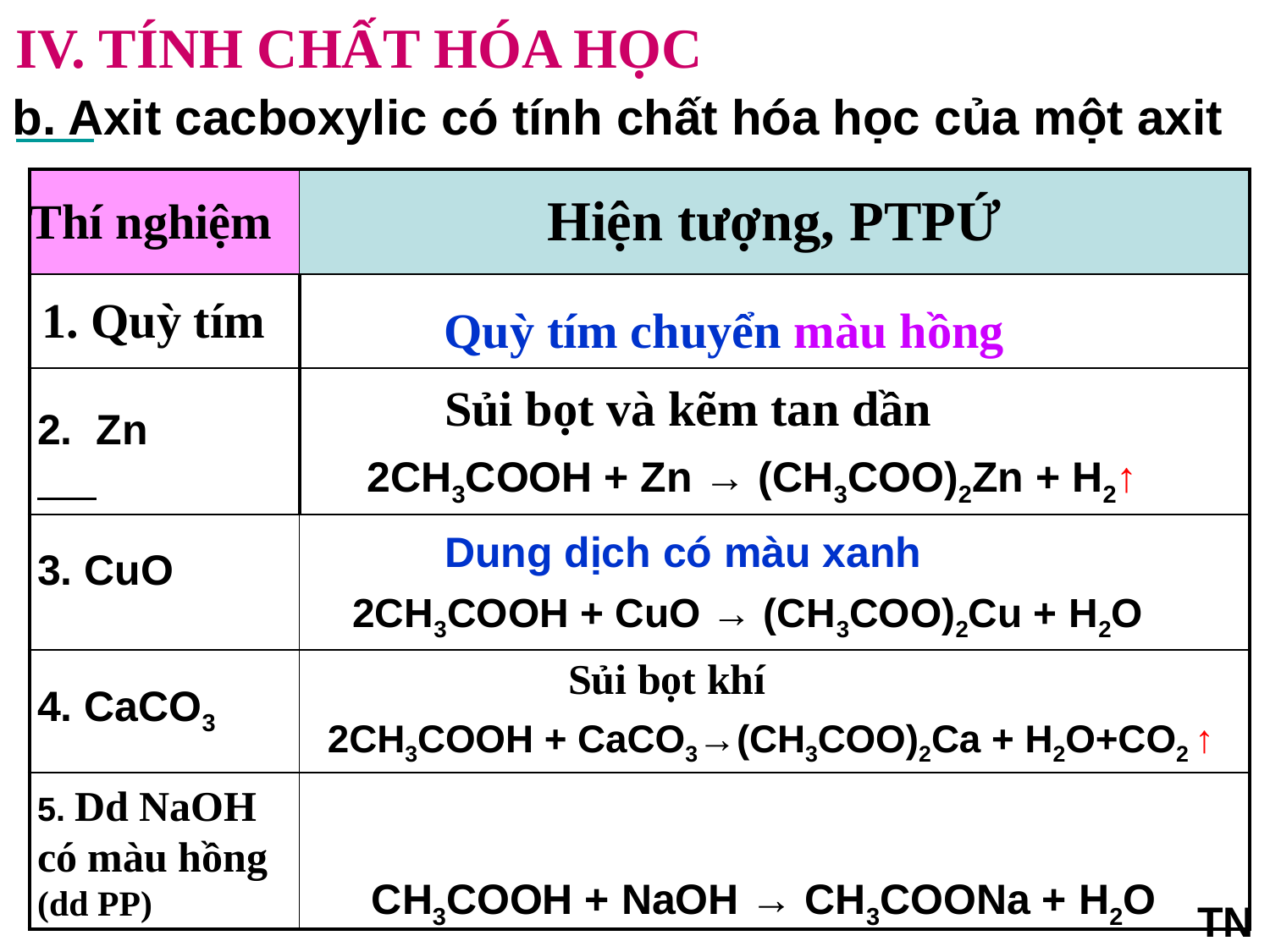

IV. TÍNH CHẤT HÓA HỌC
b. Axit cacboxylic có tính chất hóa học của một axit
| Thí nghiệm | Hiện tượng, PTPỨ |
| --- | --- |
| 1. Quỳ tím |  |
|  |  |
|  |  |
|  |  |
|  |  |
Quỳ tím chuyển màu hồng
Sủi bọt và kẽm tan dần
2.  Zn
2CH3COOH + Zn → (CH3COO)2Zn + H2↑
Dung dịch có màu xanh
3. CuO
2CH3COOH + CuO → (CH3COO)2Cu + H2O
Sủi bọt khí
4. CaCO3
2CH3COOH + CaCO3→(CH3COO)2Ca + H2O+CO2 ↑
5. Dd NaOH có màu hồng (dd PP)
Màu hồng của dung dịch bị mất
CH3COOH + NaOH → CH3COONa + H2O
TN